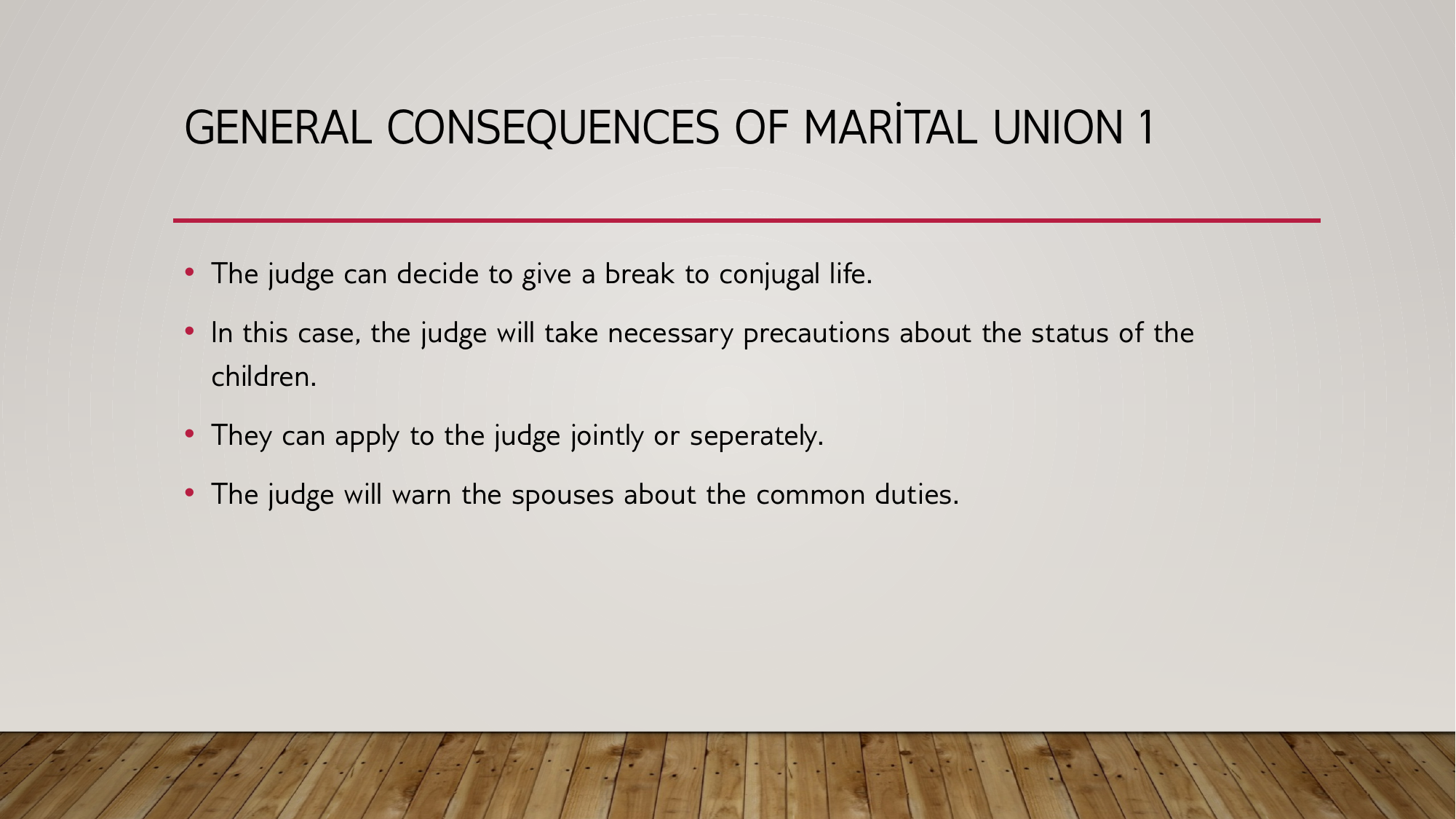

# General consequences of marital unıon 1
The judge can decide to give a break to conjugal life.
In this case, the judge will take necessary precautions about the status of the children.
They can apply to the judge jointly or seperately.
The judge will warn the spouses about the common duties.